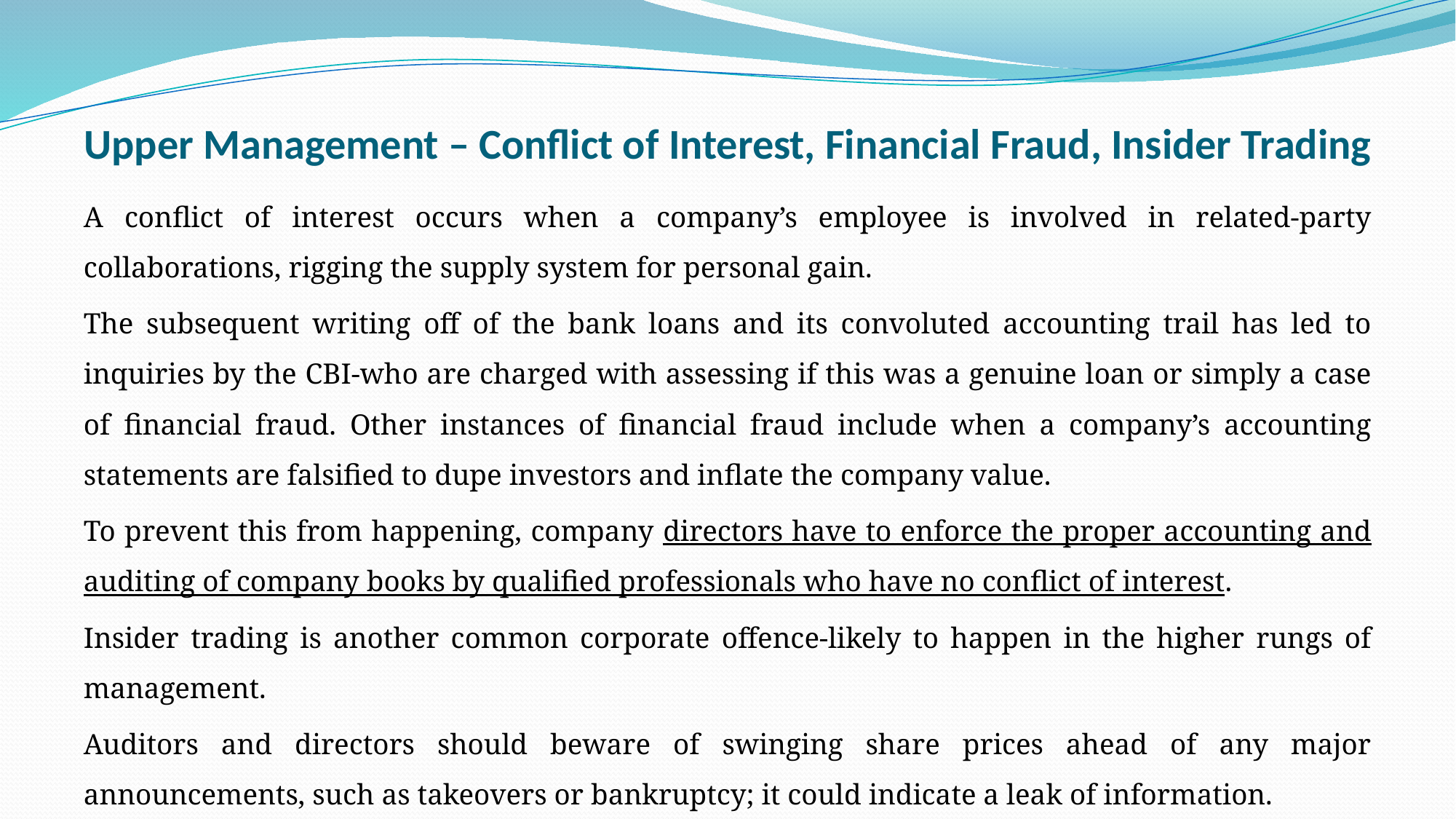

# Upper Management – Conflict of Interest, Financial Fraud, Insider Trading
A conflict of interest occurs when a company’s employee is involved in related-party collaborations, rigging the supply system for personal gain.
The subsequent writing off of the bank loans and its convoluted accounting trail has led to inquiries by the CBI-who are charged with assessing if this was a genuine loan or simply a case of financial fraud. Other instances of financial fraud include when a company’s accounting statements are falsified to dupe investors and inflate the company value.
To prevent this from happening, company directors have to enforce the proper accounting and auditing of company books by qualified professionals who have no conflict of interest.
Insider trading is another common corporate offence-likely to happen in the higher rungs of management.
Auditors and directors should beware of swinging share prices ahead of any major announcements, such as takeovers or bankruptcy; it could indicate a leak of information.